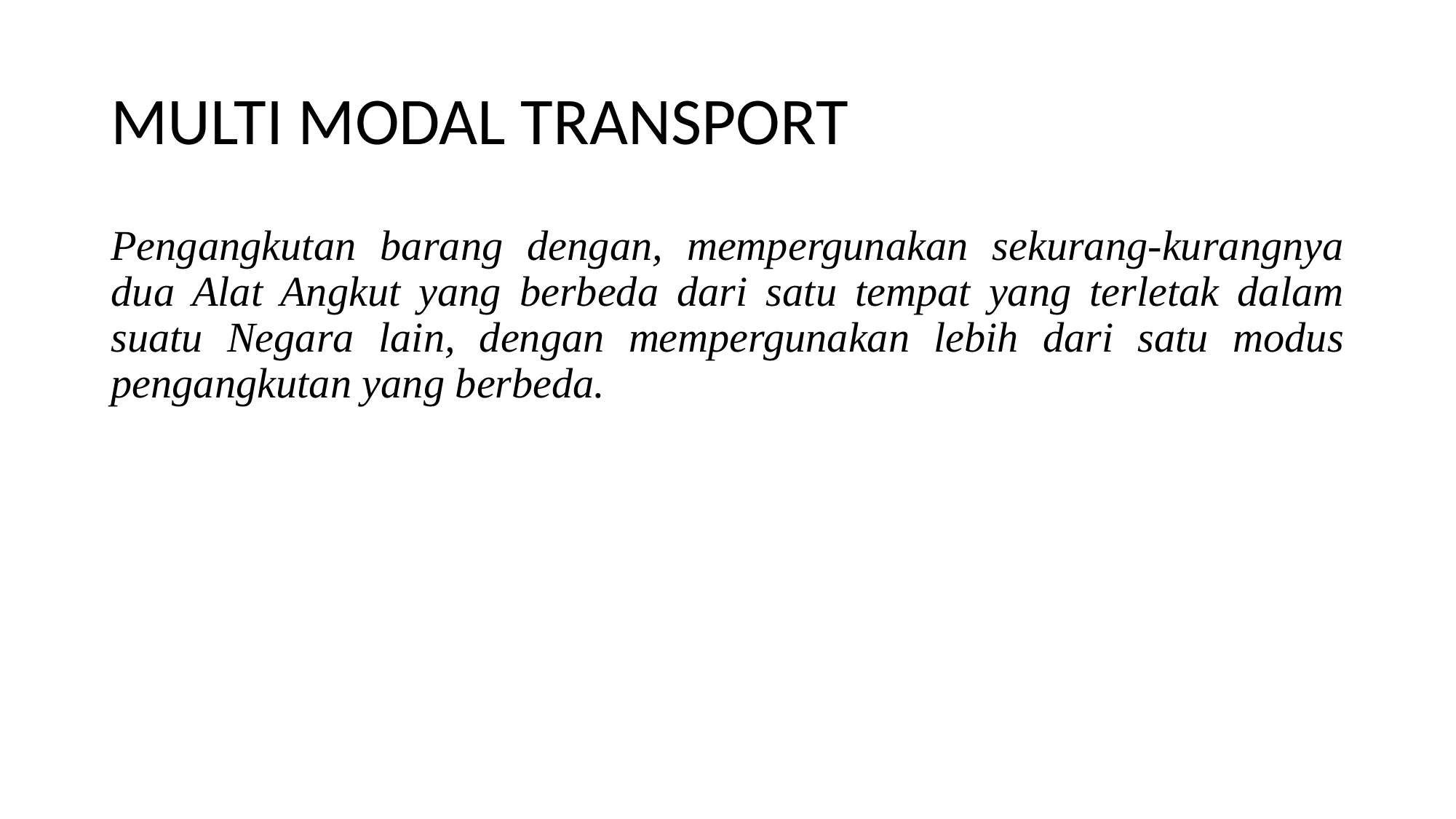

# MULTI MODAL TRANSPORT
Pengangkutan barang dengan, mempergunakan sekurang-kurangnya dua Alat Angkut yang berbeda dari satu tempat yang terletak dalam suatu Negara lain, dengan mempergunakan lebih dari satu modus pengangkutan yang berbeda.